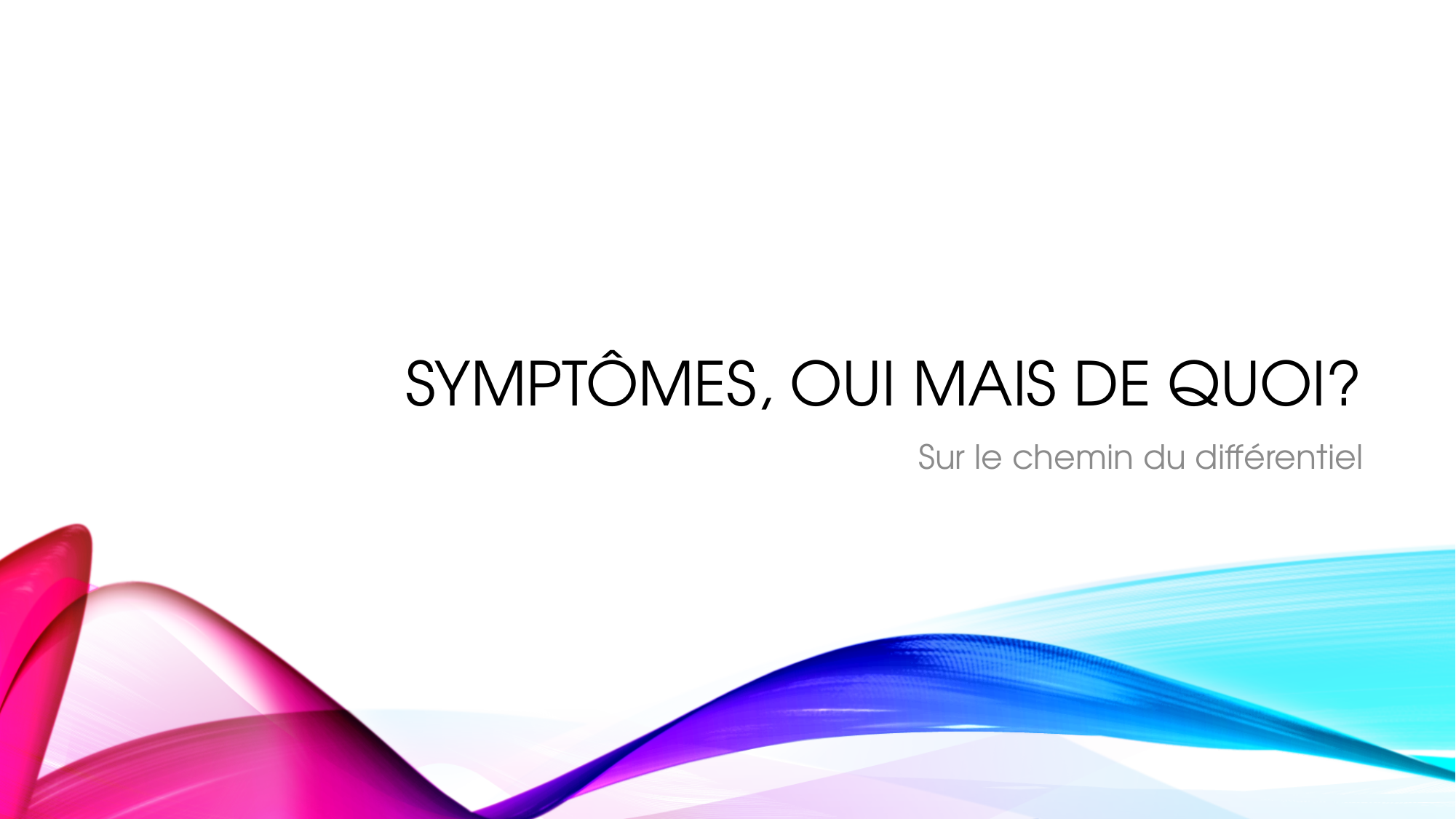

# Symptômes, oui mais de quoi?
Sur le chemin du différentiel